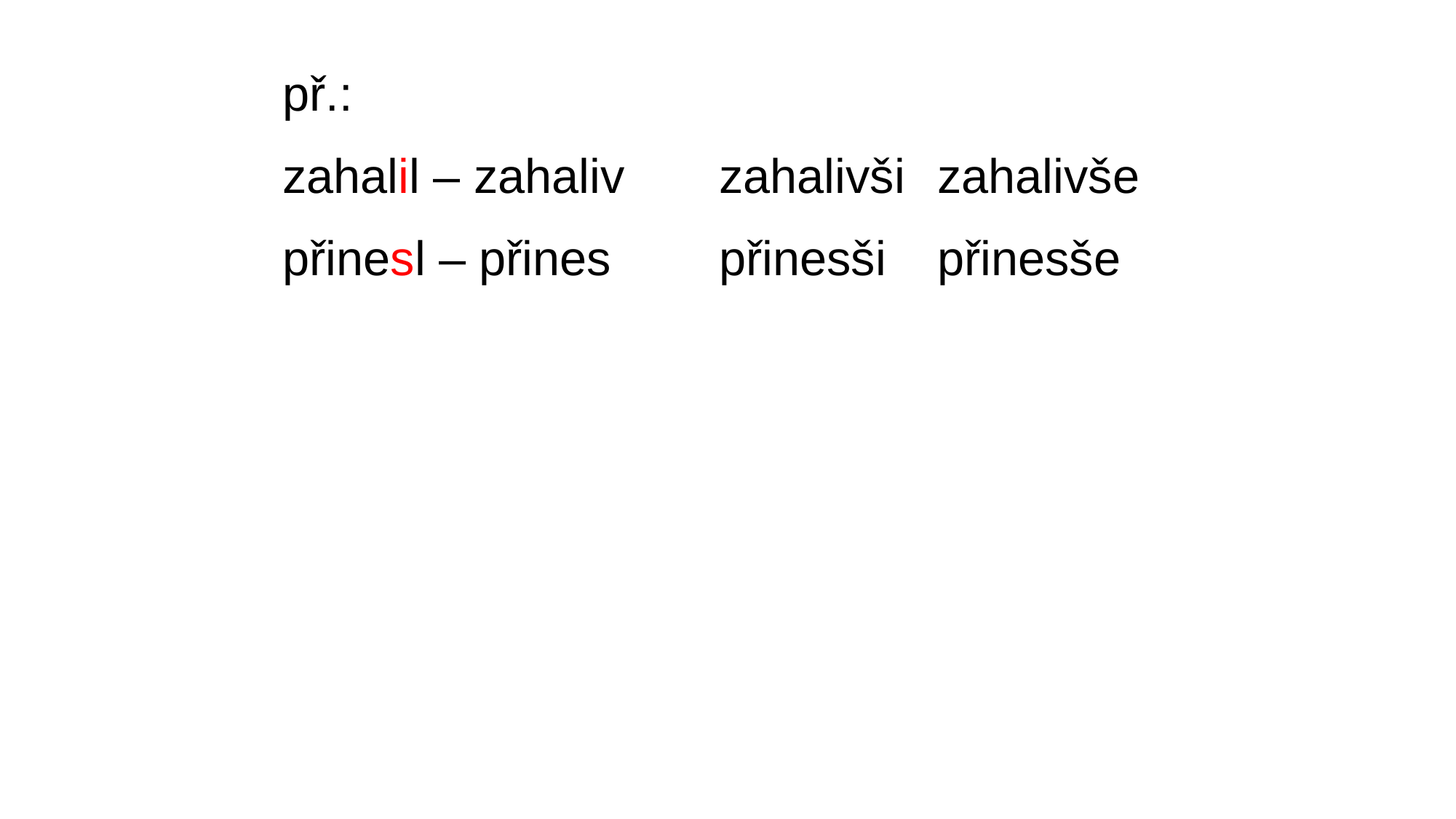

př.:
zahalil – zahaliv 	zahalivši	zahalivše
přinesl – přines	přinesši	přinesše